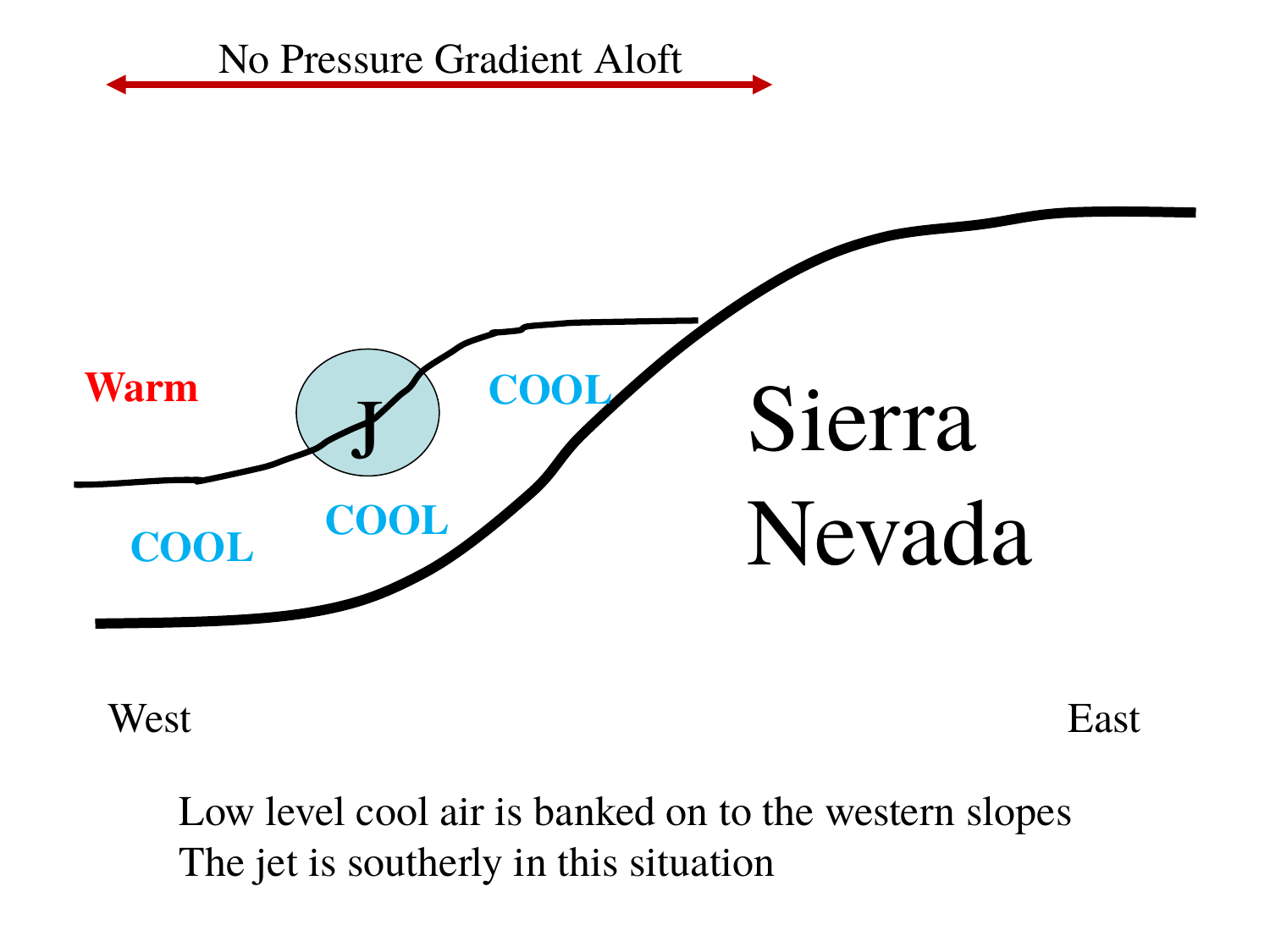

No Pressure Gradient Aloft

 J
Sierra
Nevada
Warm
COOL
COOL
COOL
West
East
Low level cool air is banked on to the western slopes
The jet is southerly in this situation